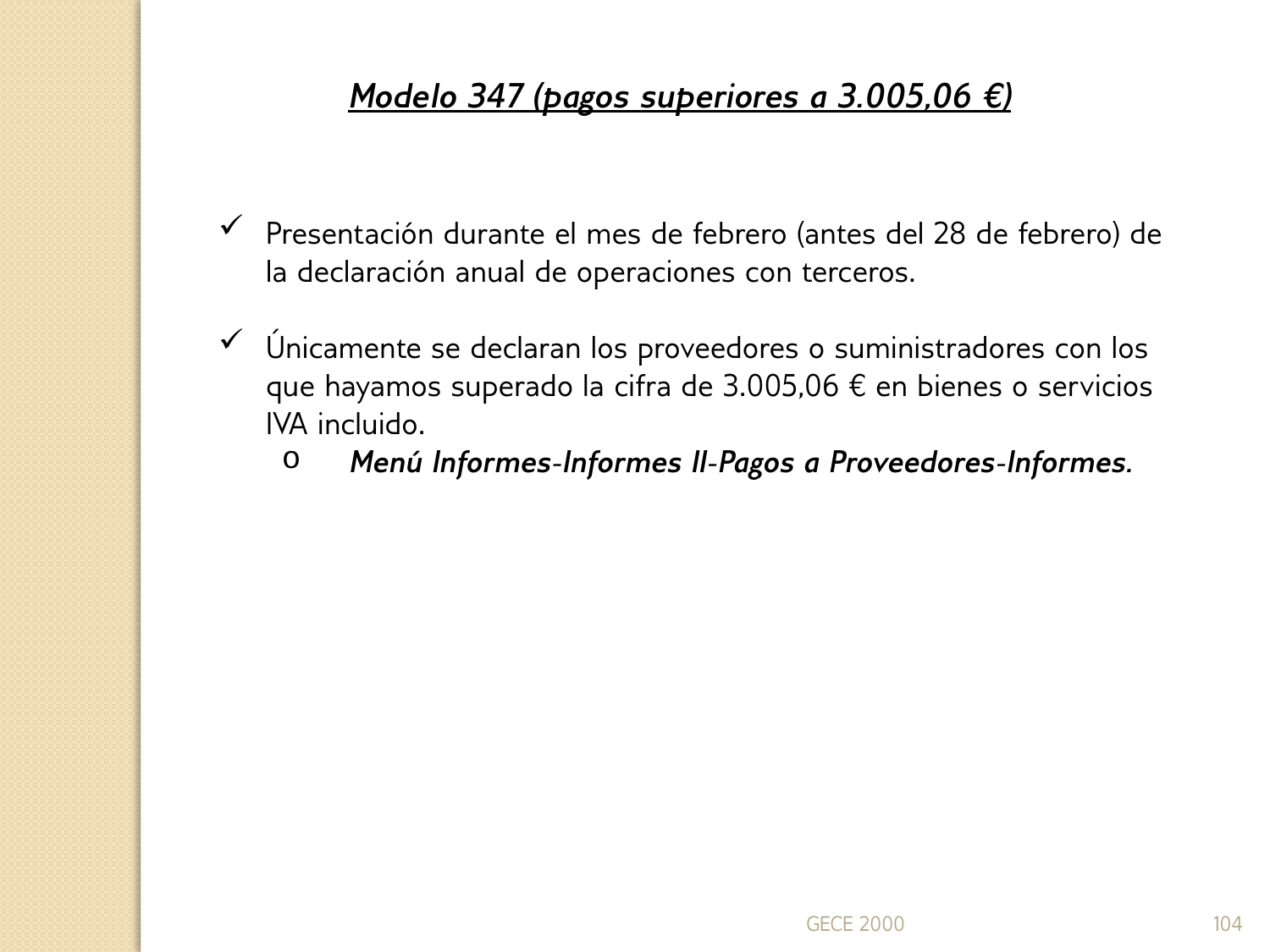

Modelo 347 (pagos superiores a 3.005,06 €)
Presentación durante el mes de febrero (antes del 28 de febrero) de la declaración anual de operaciones con terceros.

Únicamente se declaran los proveedores o suministradores con los que hayamos superado la cifra de 3.005,06 € en bienes o servicios IVA incluido.
  Menú Informes-Informes II-Pagos a Proveedores-Informes.

GECE 2000
104